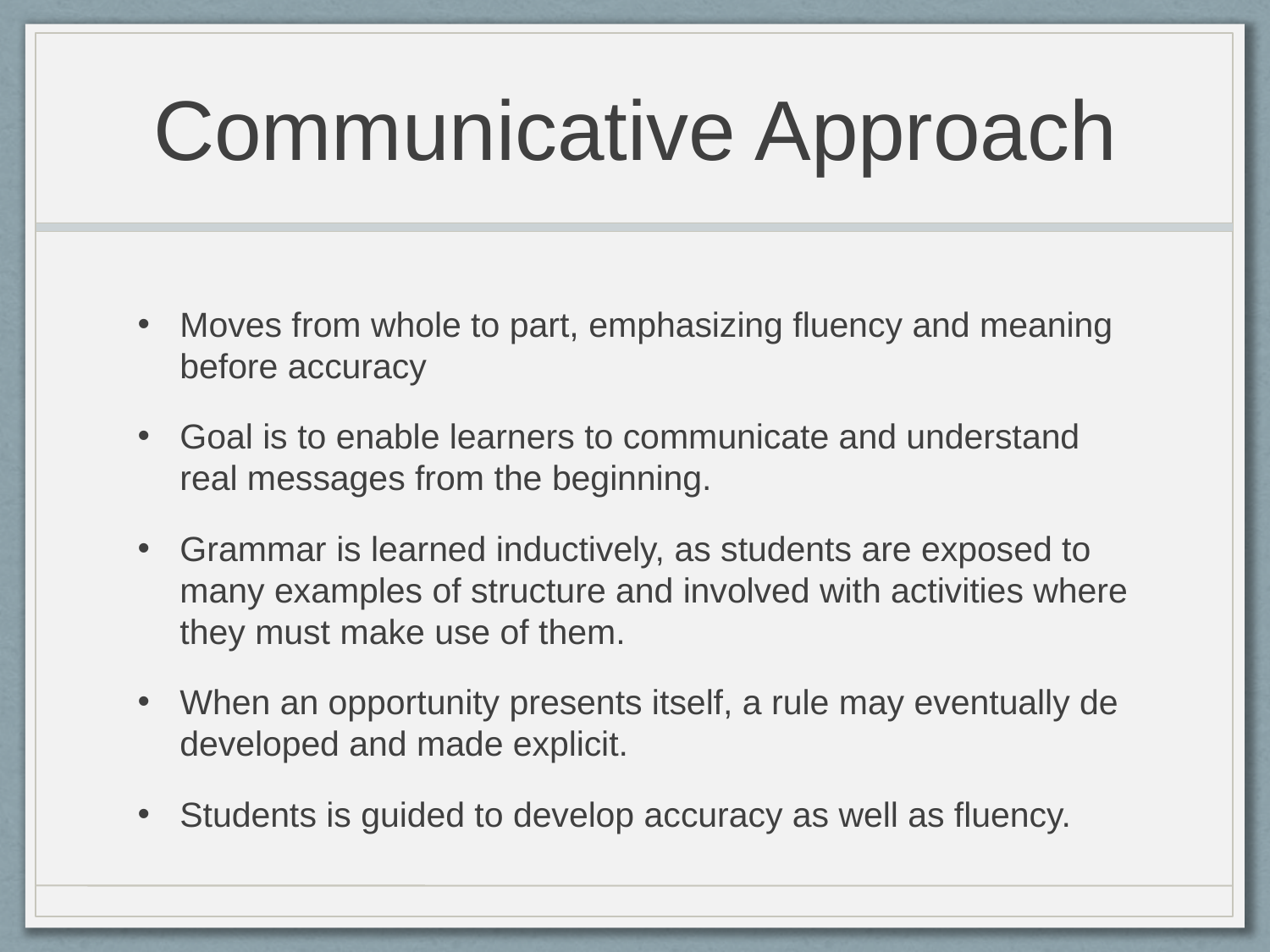

# Communicative Approach
Moves from whole to part, emphasizing fluency and meaning before accuracy
Goal is to enable learners to communicate and understand real messages from the beginning.
Grammar is learned inductively, as students are exposed to many examples of structure and involved with activities where they must make use of them.
When an opportunity presents itself, a rule may eventually de developed and made explicit.
Students is guided to develop accuracy as well as fluency.